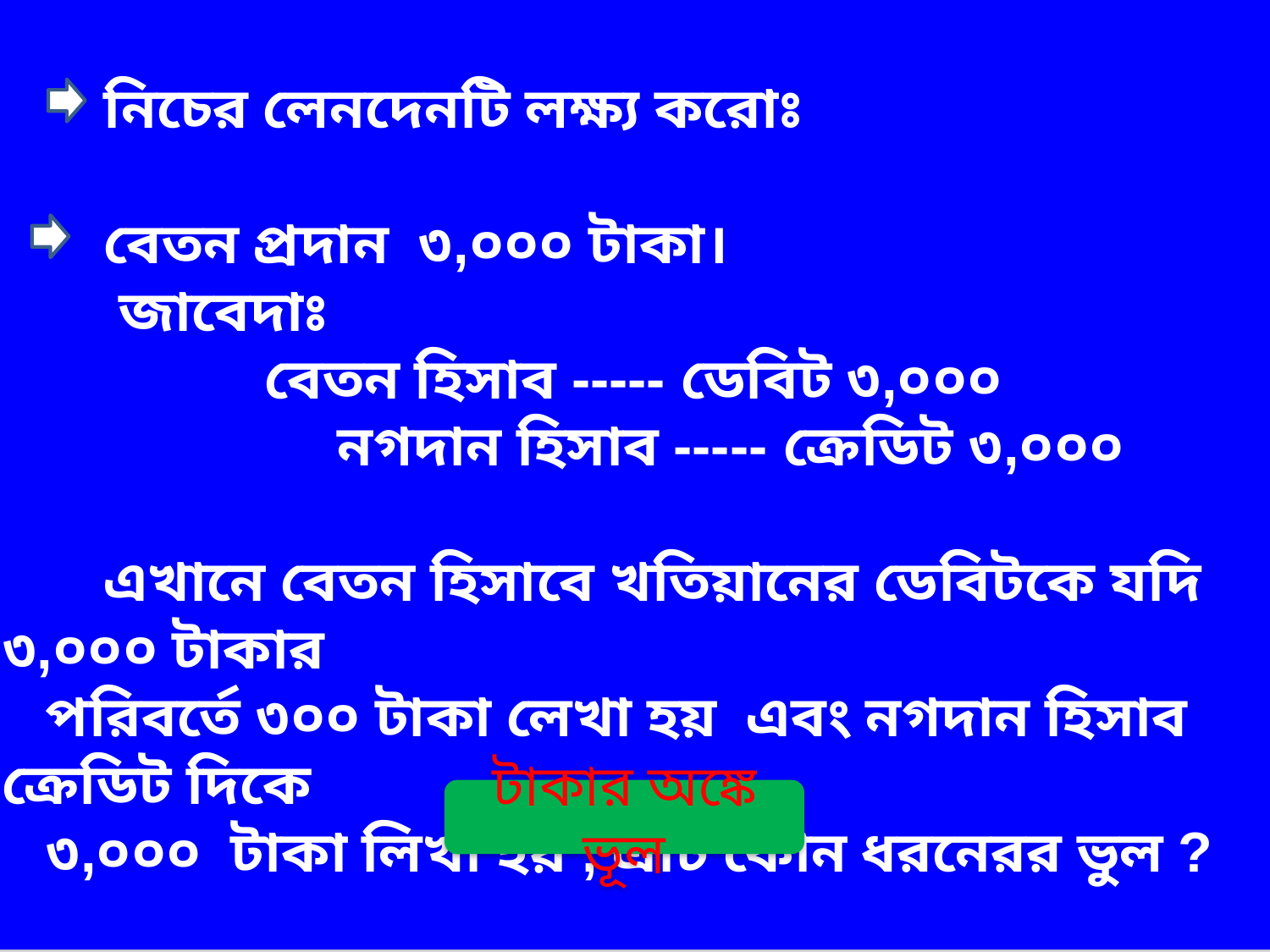

নিচের লেনদেনটি লক্ষ্য করোঃ

       বেতন প্রদান  ৩,০০০ টাকা।
        জাবেদাঃ
                  বেতন হিসাব ----- ডেবিট ৩,০০০
                       নগদান হিসাব ----- ক্রেডিট ৩,০০০

       এখানে বেতন হিসাবে খতিয়ানের ডেবিটকে যদি ৩,০০০ টাকার
   পরিবর্তে ৩০০ টাকা লেখা হয়  এবং নগদান হিসাব ক্রেডিট দিকে
   ৩,০০০  টাকা লিখা হয় , এটি কোন ধরনেরর ভুল ?

টাকার অঙ্কে ভূল